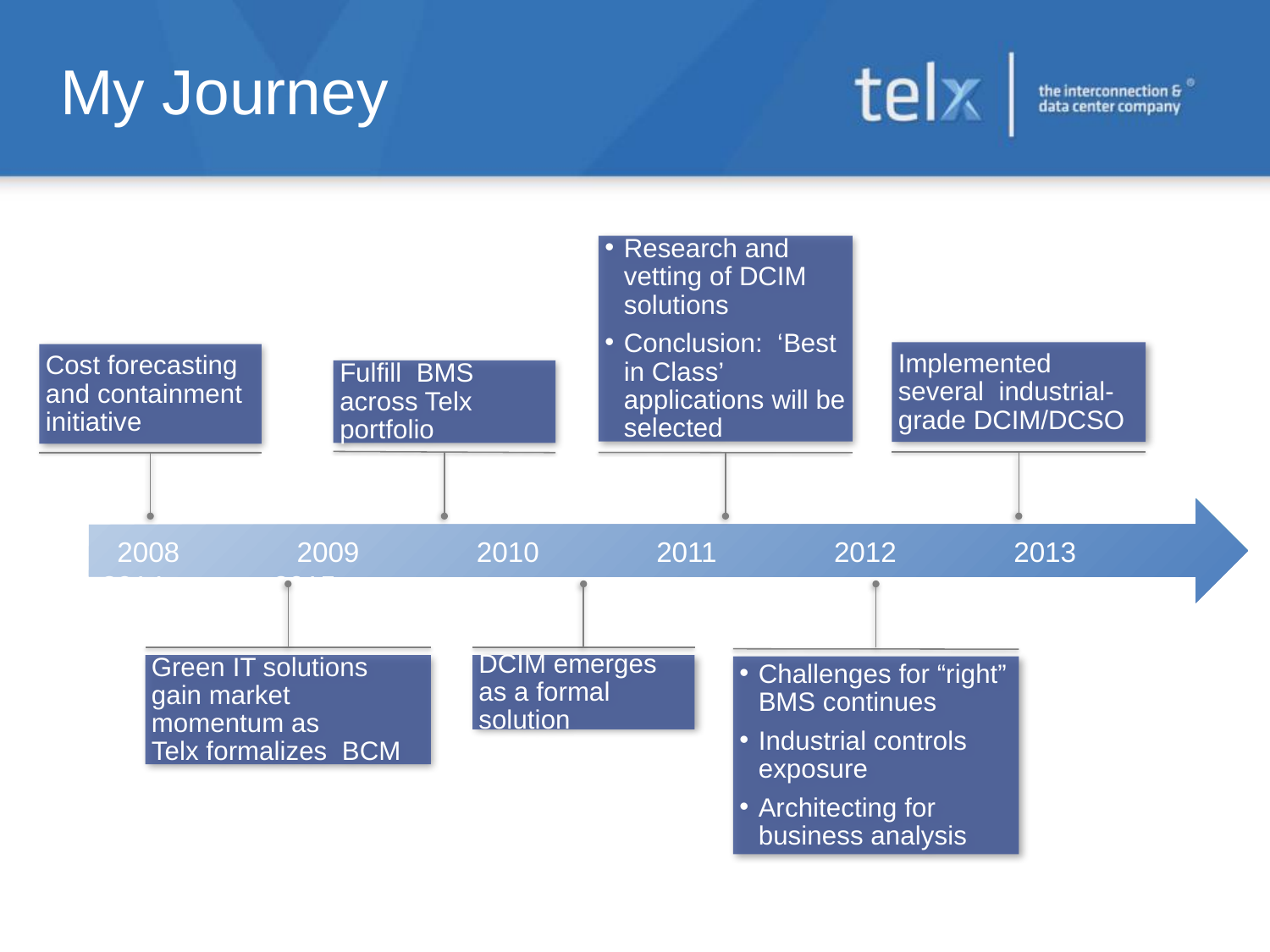

# My Journey
Research and vetting of DCIM solutions
Conclusion:  ‘Best in Class’ applications will be selected
Implemented several  industrial-grade DCIM/DCSO
Cost forecasting and containment initiative
Fulfill  BMS across Telx portfolio

  2008               2009               2010               2011               2012               2013               2014              2015
Green IT solutions gain market momentum as
Telx formalizes  BCM
DCIM emerges as a formal solution
Challenges for “right” BMS continues
Industrial controls exposure
Architecting for business analysis